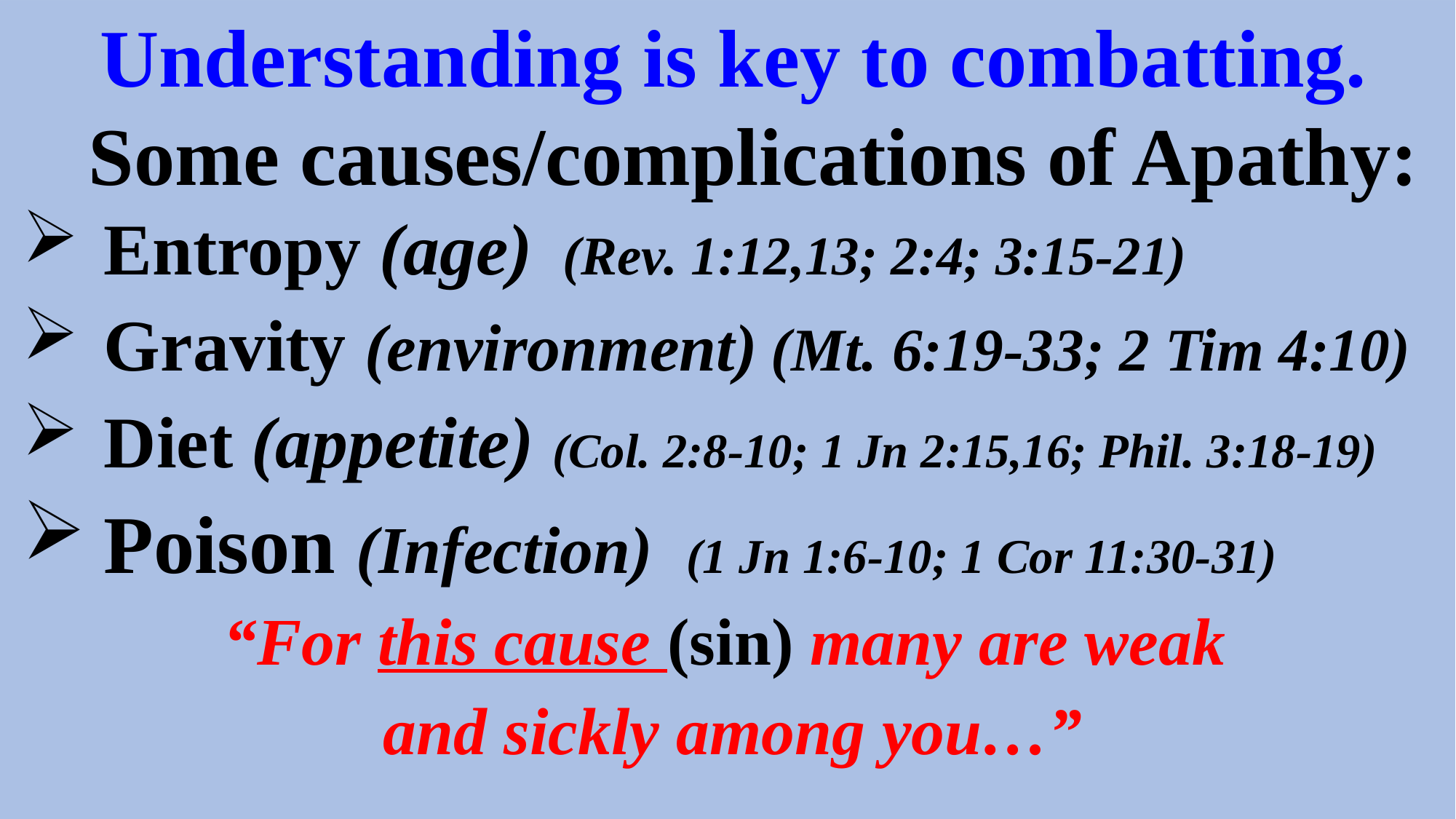

Understanding is key to combatting.
  Some causes/complications of Apathy:
Entropy (age)  (Rev. 1:12,13; 2:4; 3:15-21)
Gravity (environment) (Mt. 6:19-33; 2 Tim 4:10)
Diet (appetite) (Col. 2:8-10; 1 Jn 2:15,16; Phil. 3:18-19)
Poison (Infection)  (1 Jn 1:6-10; 1 Cor 11:30-31)
“For this cause (sin) many are weak
and sickly among you…”